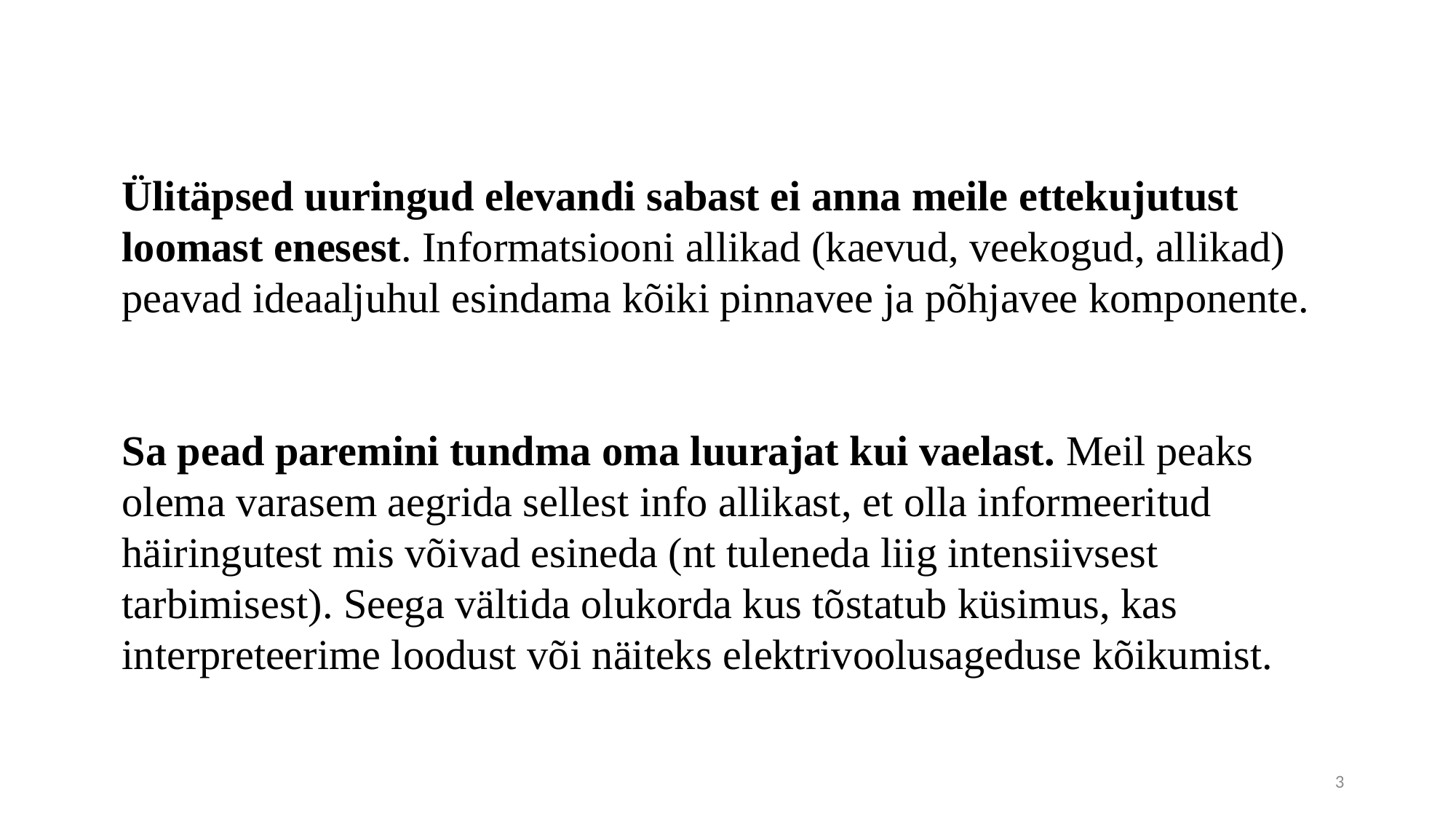

Ülitäpsed uuringud elevandi sabast ei anna meile ettekujutust loomast enesest. Informatsiooni allikad (kaevud, veekogud, allikad) peavad ideaaljuhul esindama kõiki pinnavee ja põhjavee komponente.

Sa pead paremini tundma oma luurajat kui vaelast. Meil peaks olema varasem aegrida sellest info allikast, et olla informeeritud häiringutest mis võivad esineda (nt tuleneda liig intensiivsest tarbimisest). Seega vältida olukorda kus tõstatub küsimus, kas interpreteerime loodust või näiteks elektrivoolusageduse kõikumist.
3